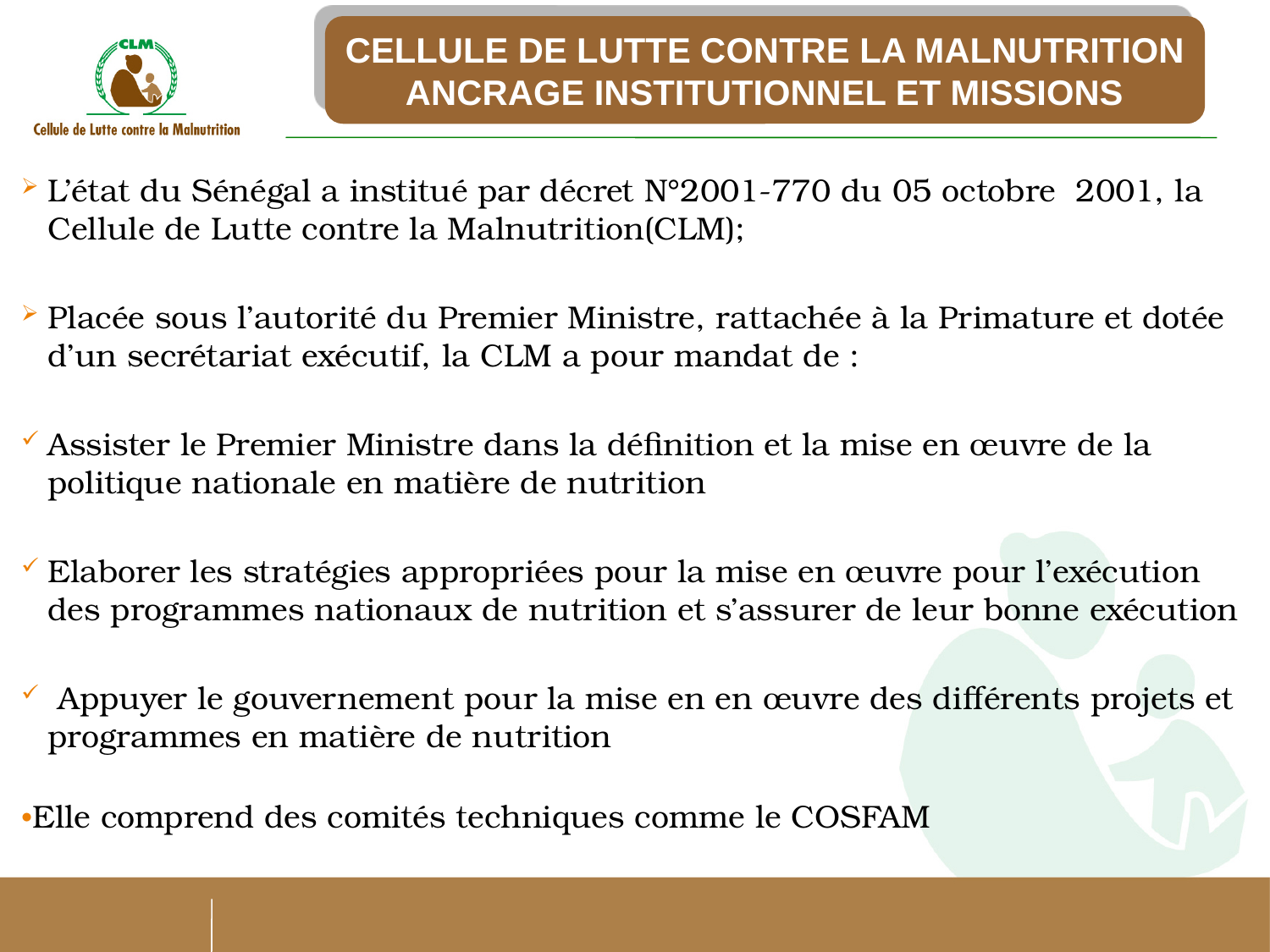

CELLULE DE LUTTE CONTRE LA MALNUTRITION  ANCRAGE INSTITUTIONNEL ET MISSIONS

L’état du Sénégal a institué par décret N°2001-770 du 05 octobre  2001, la Cellule de Lutte contre la Malnutrition(CLM);

Placée sous l’autorité du Premier Ministre, rattachée à la Primature et dotée d’un secrétariat exécutif, la CLM a pour mandat de :

Assister le Premier Ministre dans la définition et la mise en œuvre de la politique nationale en matière de nutrition

Elaborer les stratégies appropriées pour la mise en œuvre pour l’exécution des programmes nationaux de nutrition et s’assurer de leur bonne exécution

 Appuyer le gouvernement pour la mise en en œuvre des différents projets et programmes en matière de nutrition

Elle comprend des comités techniques comme le COSFAM